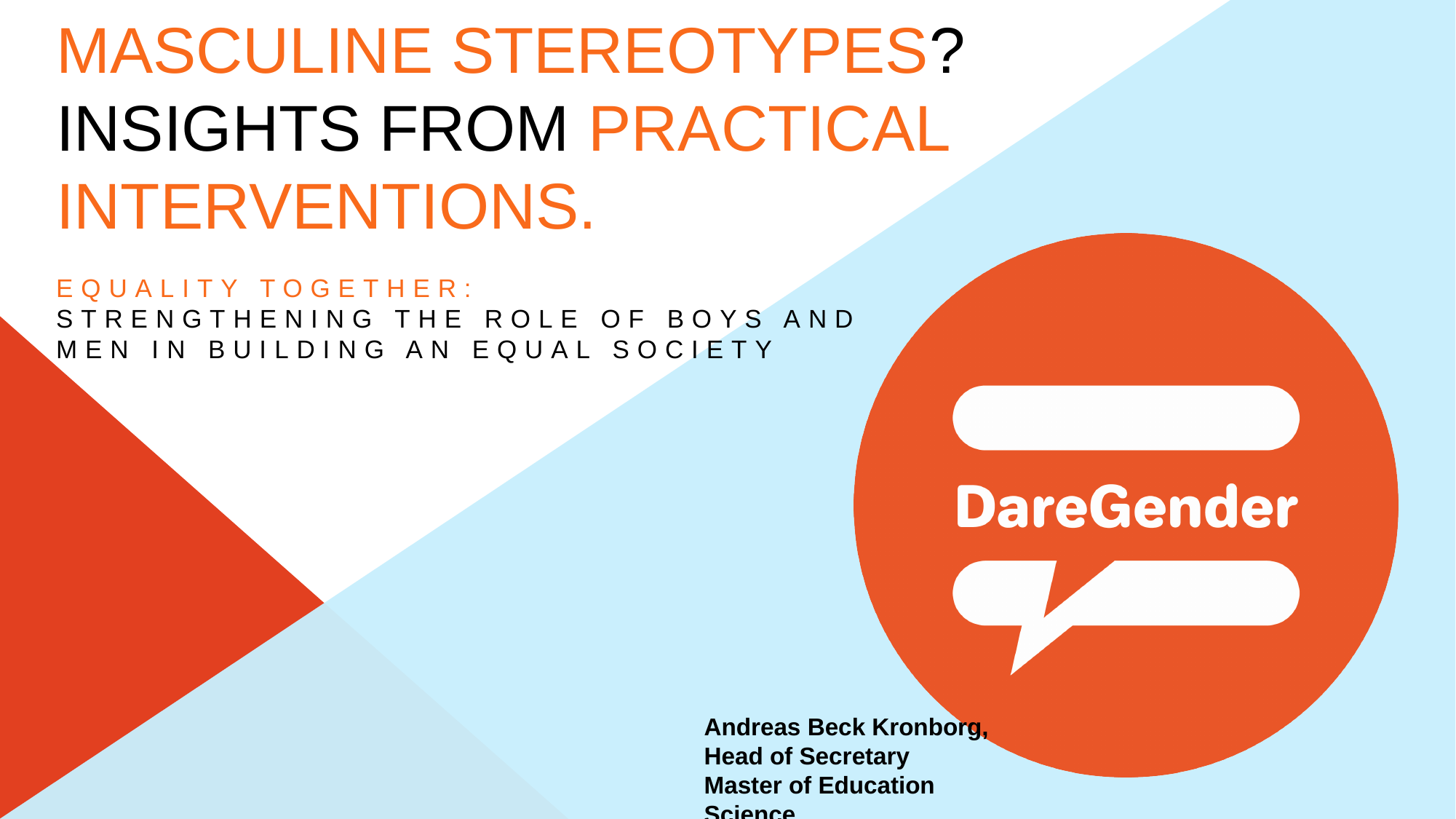

# How can boys and men transcend masculine stereotypes? Insights from practical interventions.
Equality together:
strengthening the role of boys and men in building an equal society
Andreas Beck Kronborg, Head of Secretary
Master of Education Science